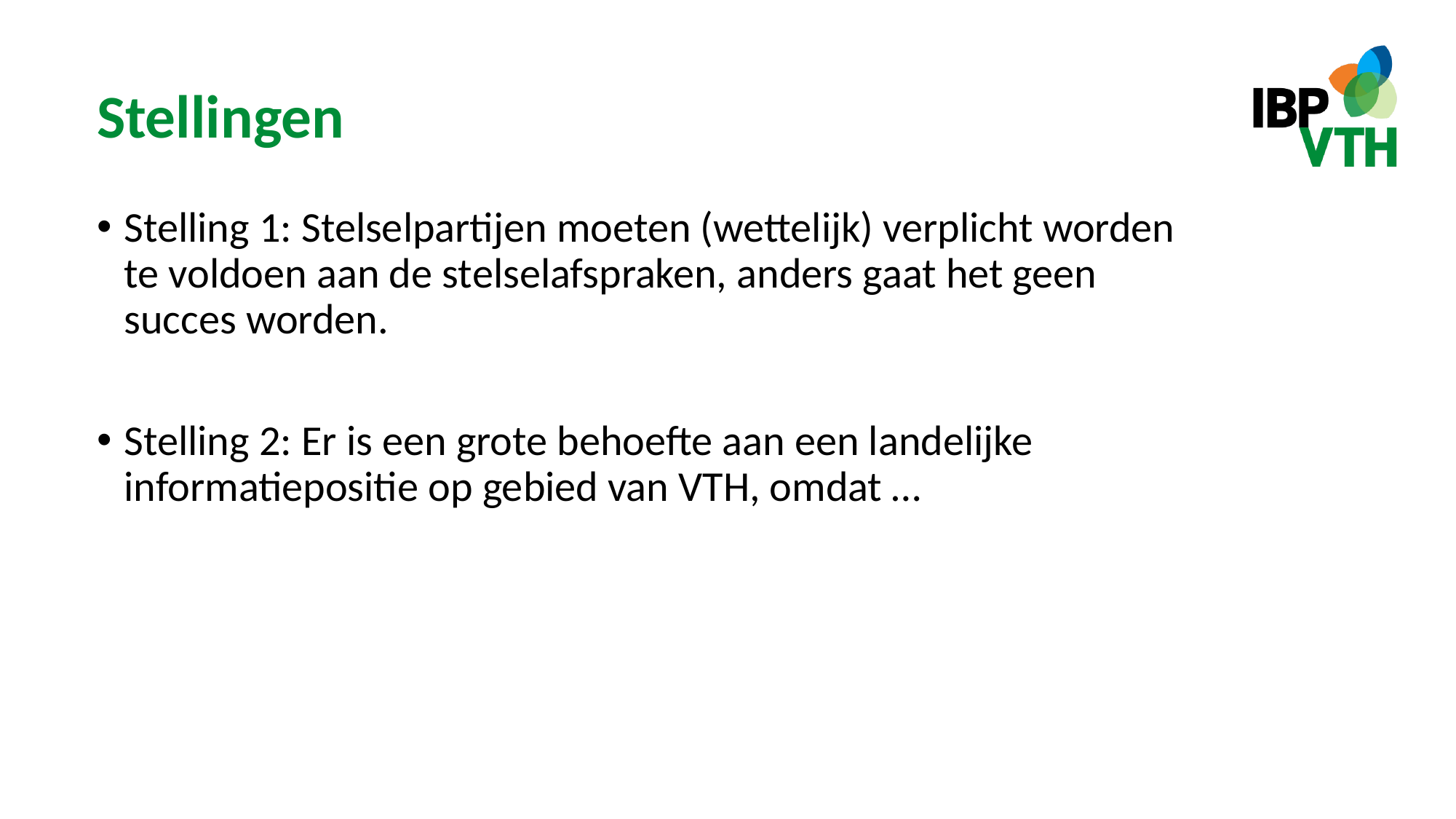

# Stellingen
Stelling 1: Stelselpartijen moeten (wettelijk) verplicht worden te voldoen aan de stelselafspraken, anders gaat het geen succes worden.

Stelling 2: Er is een grote behoefte aan een landelijke informatiepositie op gebied van VTH, omdat …